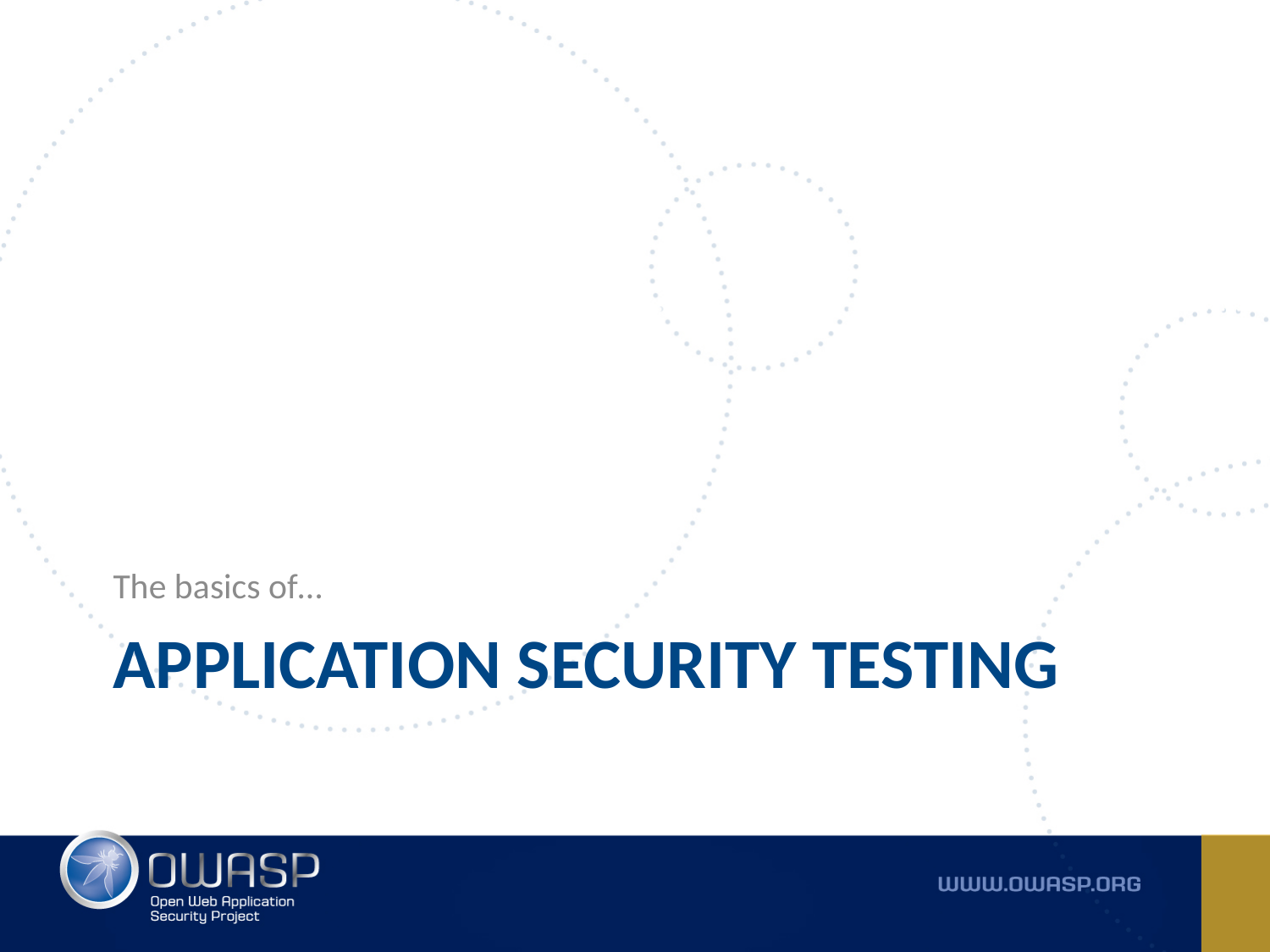

The basics of…
# Application security testing